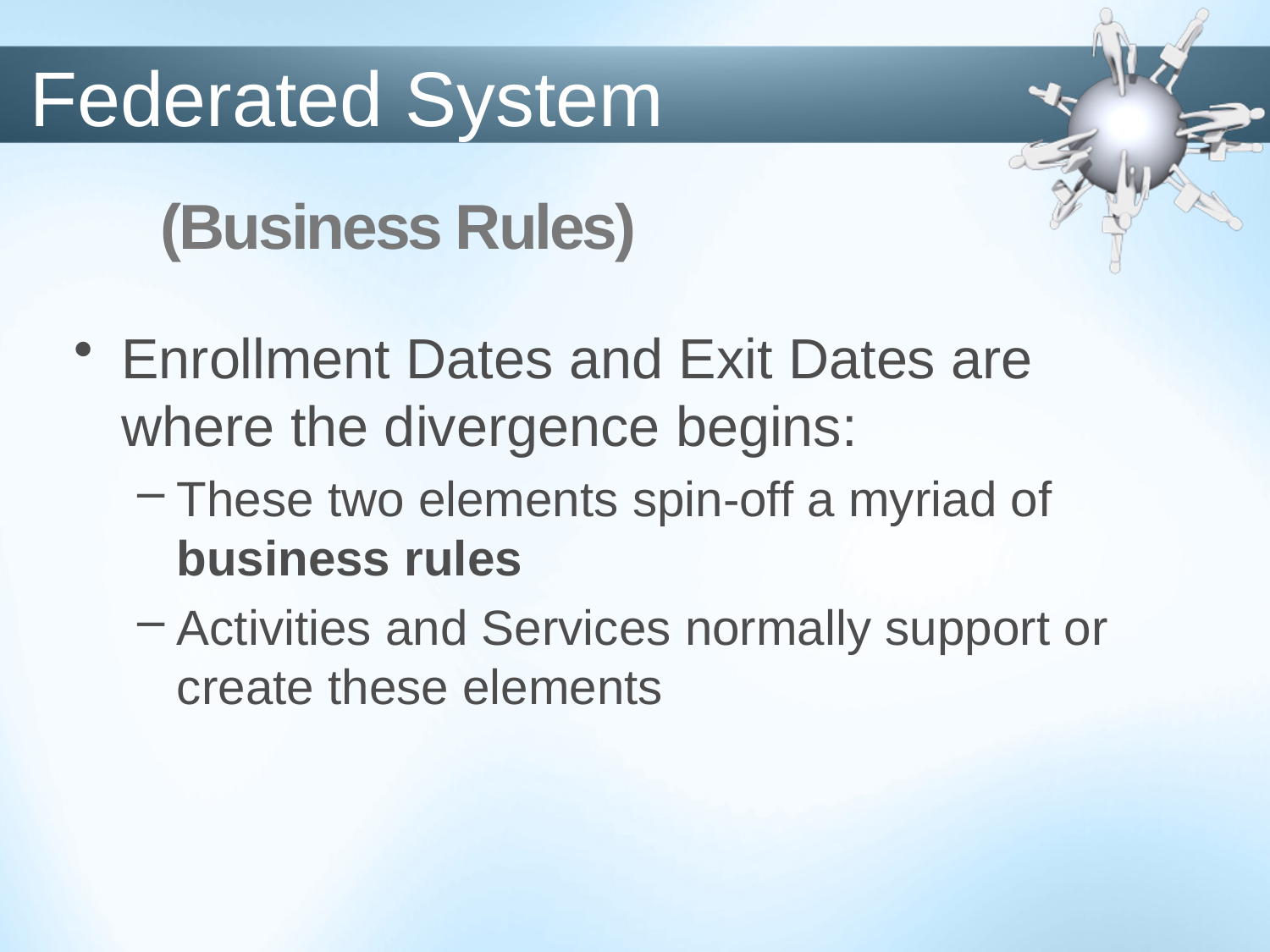

Federated System
# (Business Rules)
Enrollment Dates and Exit Dates are where the divergence begins:
These two elements spin-off a myriad of business rules
Activities and Services normally support or create these elements